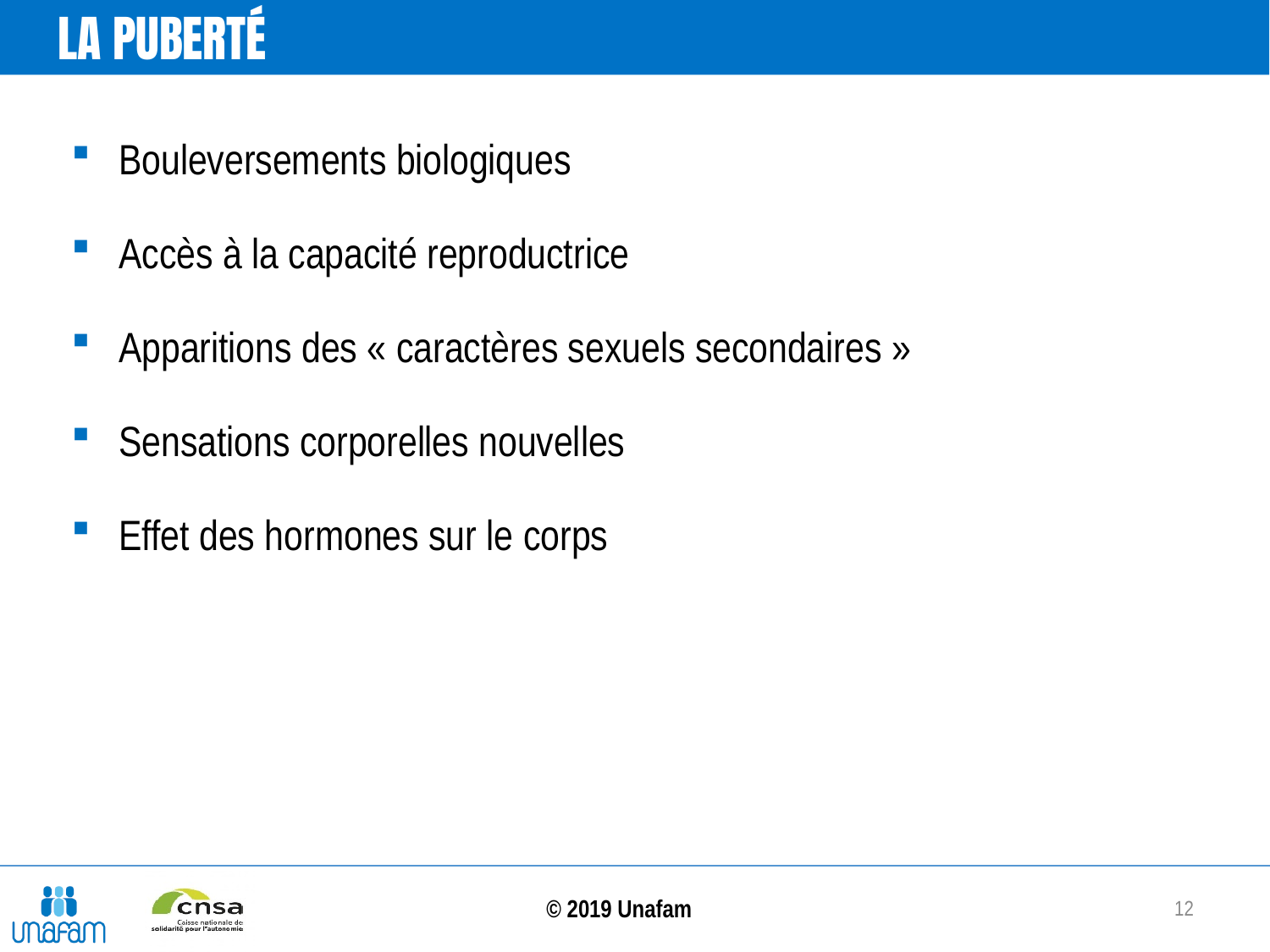

# La Puberté
Bouleversements biologiques

Accès à la capacité reproductrice

Apparitions des « caractères sexuels secondaires »

Sensations corporelles nouvelles

Effet des hormones sur le corps

12